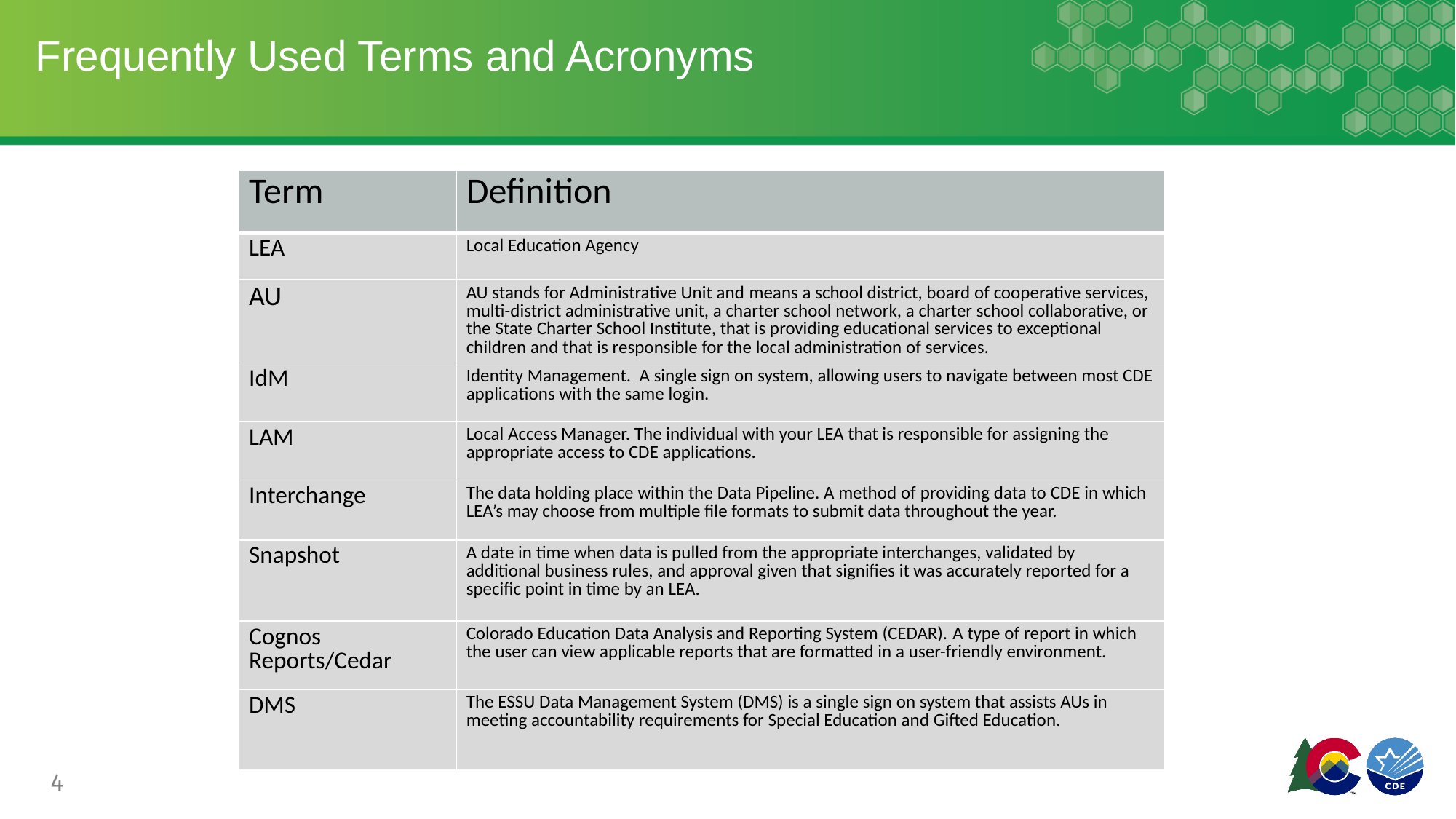

# Frequently Used Terms and Acronyms
| Term | Definition |
| --- | --- |
| LEA | Local Education Agency |
| AU | AU stands for Administrative Unit and means a school district, board of cooperative services, multi-district administrative unit, a charter school network, a charter school collaborative, or the State Charter School Institute, that is providing educational services to exceptional children and that is responsible for the local administration of services. |
| IdM | Identity Management. A single sign on system, allowing users to navigate between most CDE applications with the same login. |
| LAM | Local Access Manager. The individual with your LEA that is responsible for assigning the appropriate access to CDE applications. |
| Interchange | The data holding place within the Data Pipeline. A method of providing data to CDE in which LEA’s may choose from multiple file formats to submit data throughout the year. |
| Snapshot | A date in time when data is pulled from the appropriate interchanges, validated by additional business rules, and approval given that signifies it was accurately reported for a specific point in time by an LEA. |
| Cognos Reports/Cedar | Colorado Education Data Analysis and Reporting System (CEDAR). A type of report in which the user can view applicable reports that are formatted in a user-friendly environment. |
| DMS | The ESSU Data Management System (DMS) is a single sign on system that assists AUs in meeting accountability requirements for Special Education and Gifted Education. |
4